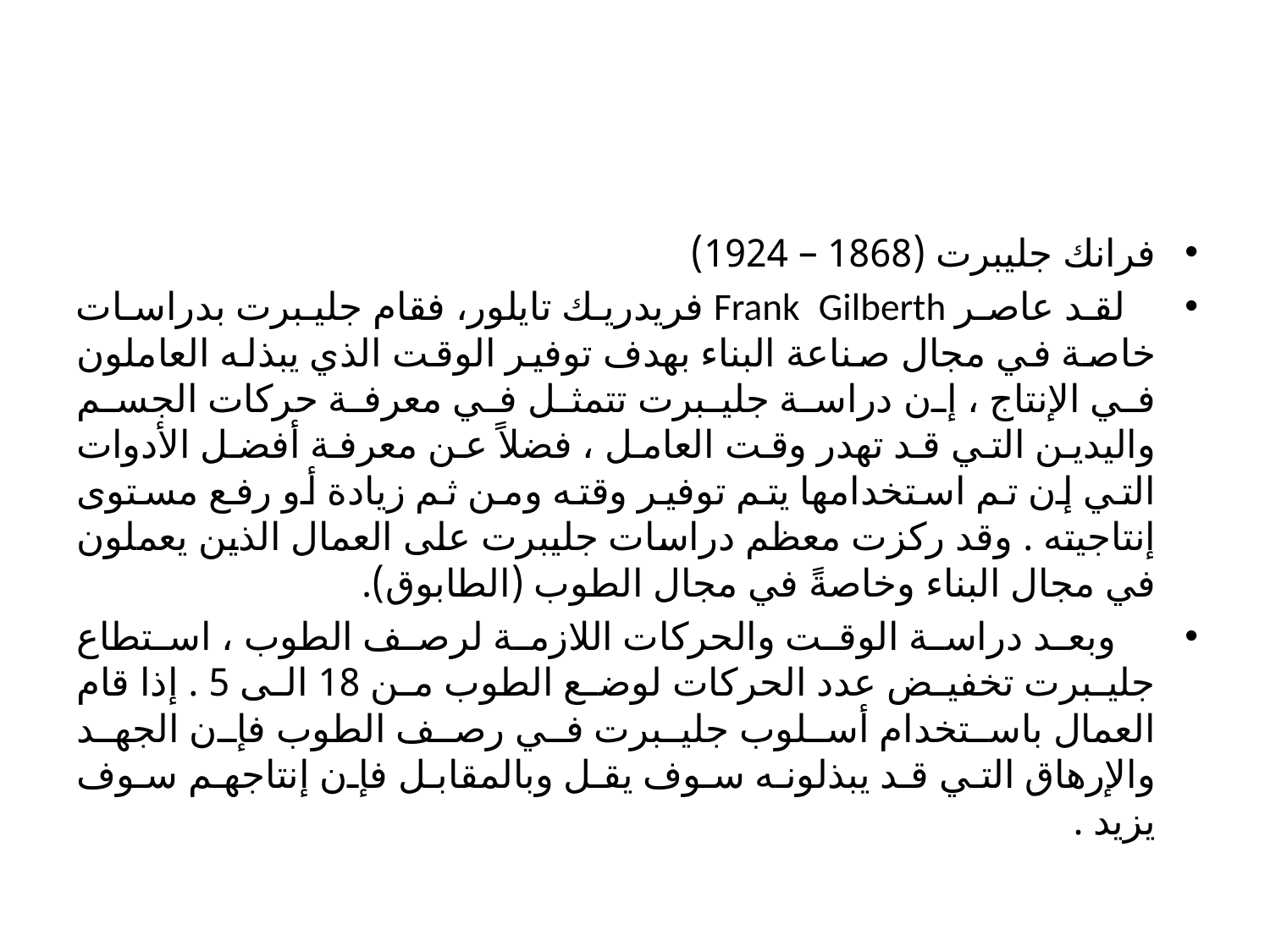

#
فرانك جليبرت (1868 – 1924)
   لقد عاصر Frank Gilberth فريدريك تايلور، فقام جليبرت بدراسات خاصة في مجال صناعة البناء بهدف توفير الوقت الذي يبذله العاملون في الإنتاج ، إن دراسة جليبرت تتمثل في معرفة حركات الجسم واليدين التي قد تهدر وقت العامل ، فضلاً عن معرفة أفضل الأدوات التي إن تم استخدامها يتم توفير وقته ومن ثم زيادة أو رفع مستوى إنتاجيته . وقد ركزت معظم دراسات جليبرت على العمال الذين يعملون في مجال البناء وخاصةً في مجال الطوب (الطابوق).
    وبعد دراسة الوقت والحركات اللازمة لرصف الطوب ، استطاع جليبرت تخفيض عدد الحركات لوضع الطوب من 18 الى 5 . إذا قام العمال باستخدام أسلوب جليبرت في رصف الطوب فإن الجهد والإرهاق التي قد يبذلونه سوف يقل وبالمقابل فإن إنتاجهم سوف يزيد .